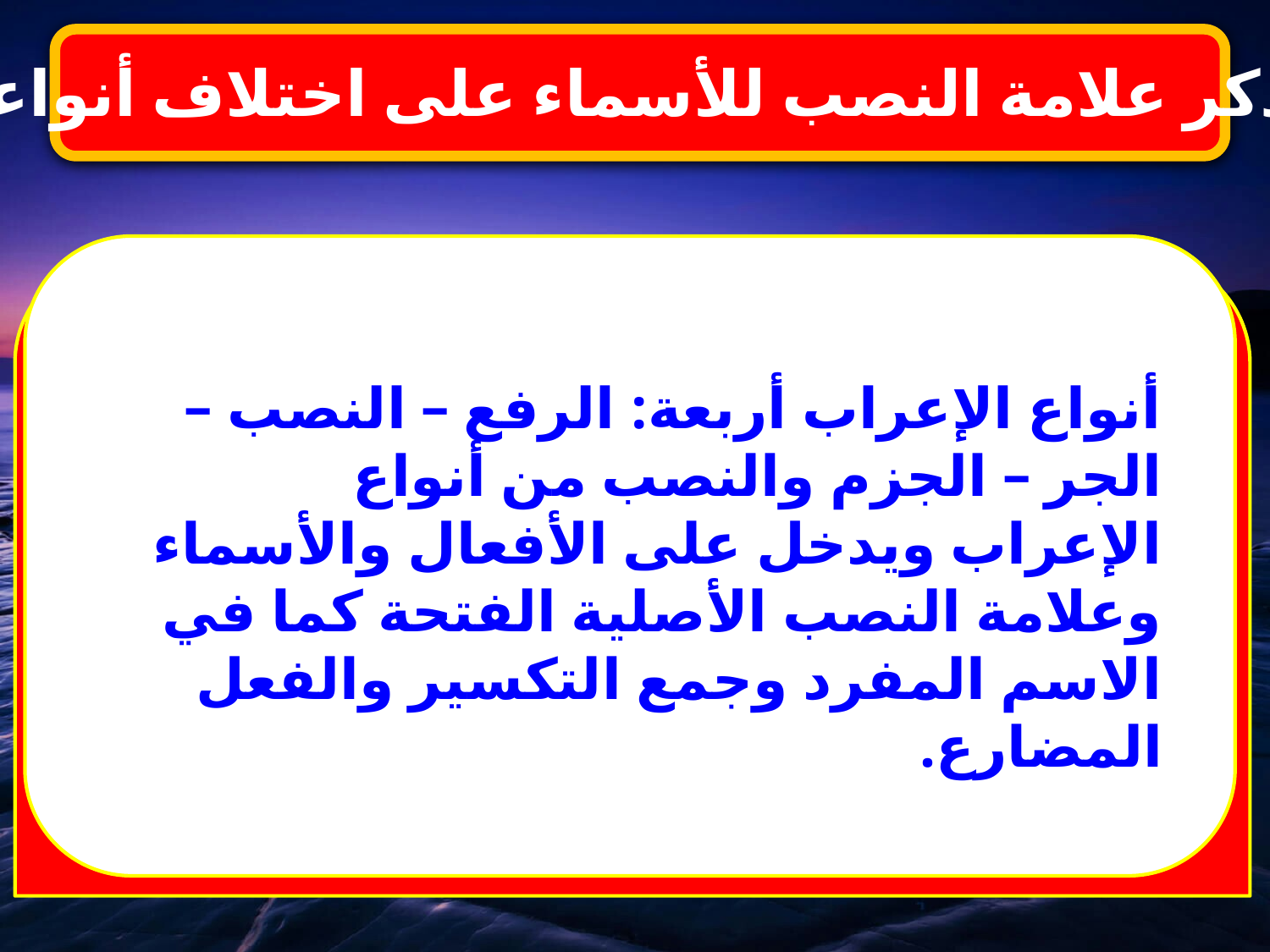

2- اذكر علامة النصب للأسماء على اختلاف أنواعها:

أنواع الإعراب أربعة: الرفع – النصب – الجر – الجزم والنصب من أنواع الإعراب ويدخل على الأفعال والأسماء وعلامة النصب الأصلية الفتحة كما في الاسم المفرد وجمع التكسير والفعل المضارع.